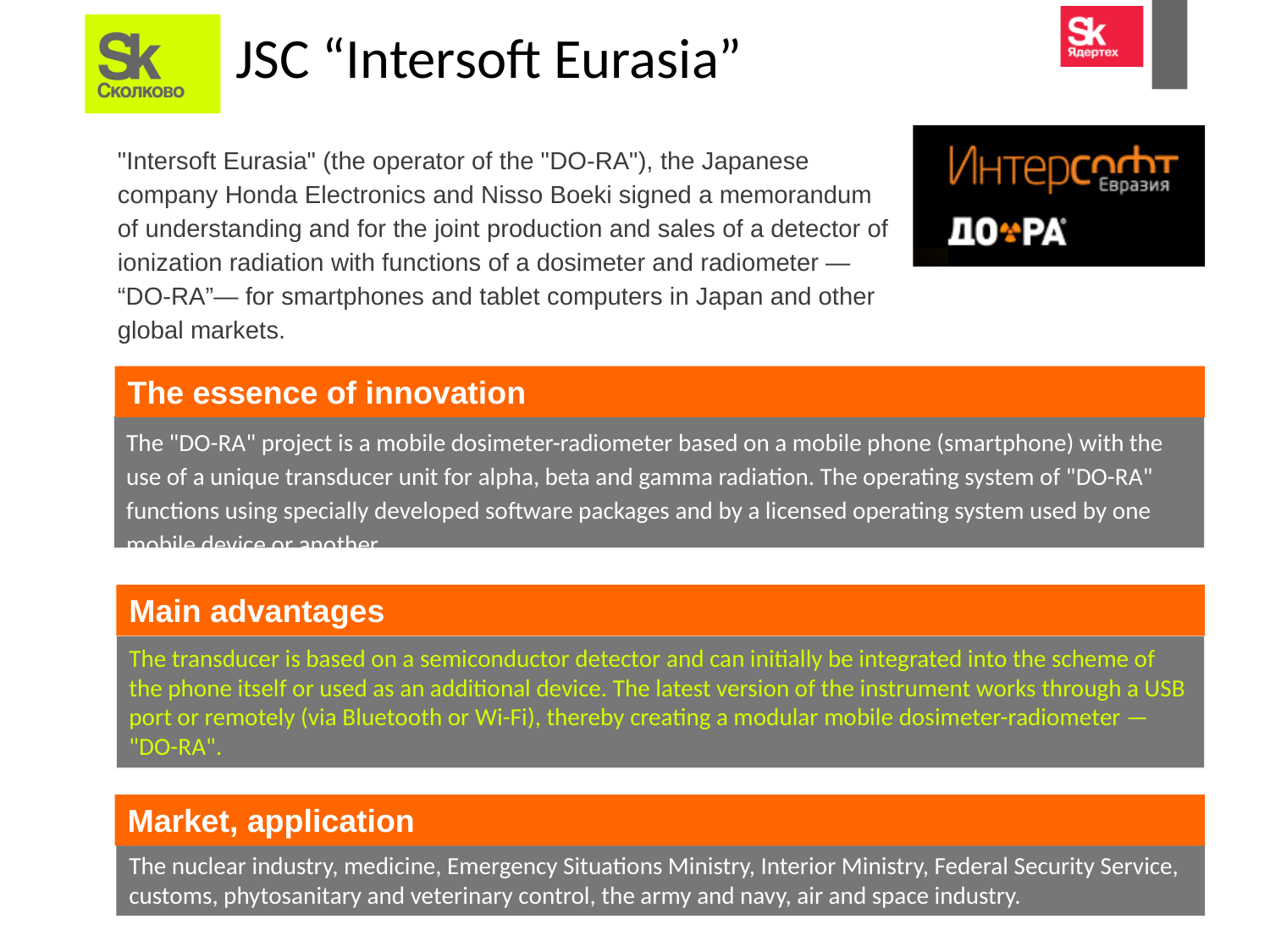

# JSC “Intersoft Eurasia”

"Intersoft Eurasia" (the operator of the "DO-RA"), the Japanese company Honda Electronics and Nisso Boeki signed a memorandum of understanding and for the joint production and sales of a detector of ionization radiation with functions of a dosimeter and radiometer — “DO-RA”— for smartphones and tablet computers in Japan and other global markets.

The essence of innovation
The "DO-RA" project is a mobile dosimeter-radiometer based on a mobile phone (smartphone) with the use of a unique transducer unit for alpha, beta and gamma radiation. The operating system of "DO-RA" functions using specially developed software packages and by a licensed operating system used by one mobile device or another.

устройством.
Main advantages
The transducer is based on a semiconductor detector and can initially be integrated into the scheme of the phone itself or used as an additional device. The latest version of the instrument works through a USB port or remotely (via Bluetooth or Wi-Fi), thereby creating a modular mobile dosimeter-radiometer — "DO-RA".
Market, application
The nuclear industry, medicine, Emergency Situations Ministry, Interior Ministry, Federal Security Service, customs, phytosanitary and veterinary control, the army and navy, air and space industry.